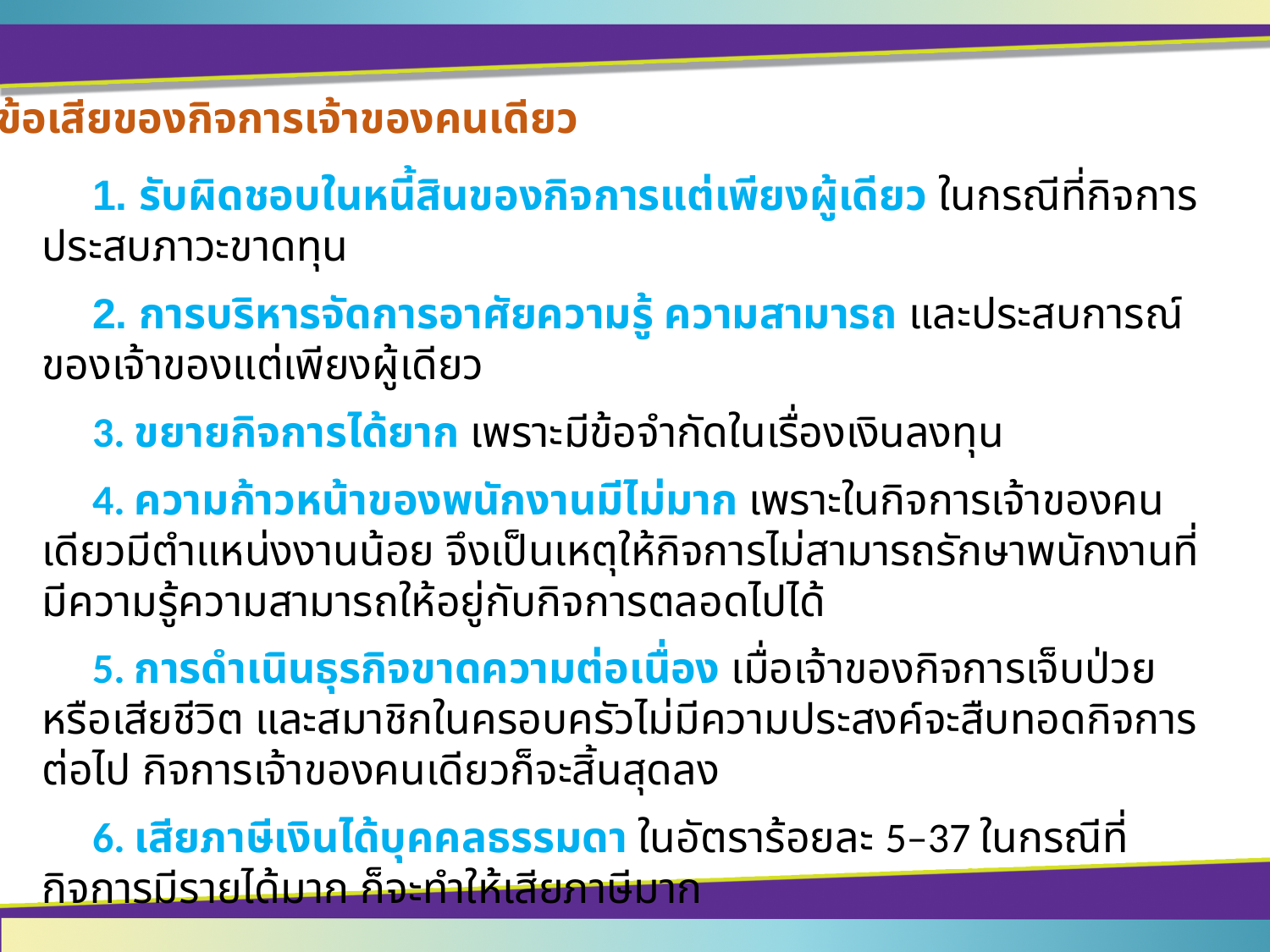

ข้อเสียของกิจการเจ้าของคนเดียว
	1. รับผิดชอบในหนี้สินของกิจการแต่เพียงผู้เดียว ในกรณีที่กิจการประสบภาวะขาดทุน

	2. การบริหารจัดการอาศัยความรู้ ความสามารถ และประสบการณ์ของเจ้าของแต่เพียงผู้เดียว

	3. ขยายกิจการได้ยาก เพราะมีข้อจำกัดในเรื่องเงินลงทุน

	4. ความก้าวหน้าของพนักงานมีไม่มาก เพราะในกิจการเจ้าของคนเดียวมีตำแหน่งงานน้อย จึงเป็นเหตุให้กิจการไม่สามารถรักษาพนักงานที่มีความรู้ความสามารถให้อยู่กับกิจการตลอดไปได้

	5. การดำเนินธุรกิจขาดความต่อเนื่อง เมื่อเจ้าของกิจการเจ็บป่วยหรือเสียชีวิต และสมาชิกในครอบครัวไม่มีความประสงค์จะสืบทอดกิจการต่อไป กิจการเจ้าของคนเดียวก็จะสิ้นสุดลง

	6. เสียภาษีเงินได้บุคคลธรรมดา ในอัตราร้อยละ 5–37 ในกรณีที่กิจการมีรายได้มาก ก็จะทำให้เสียภาษีมาก